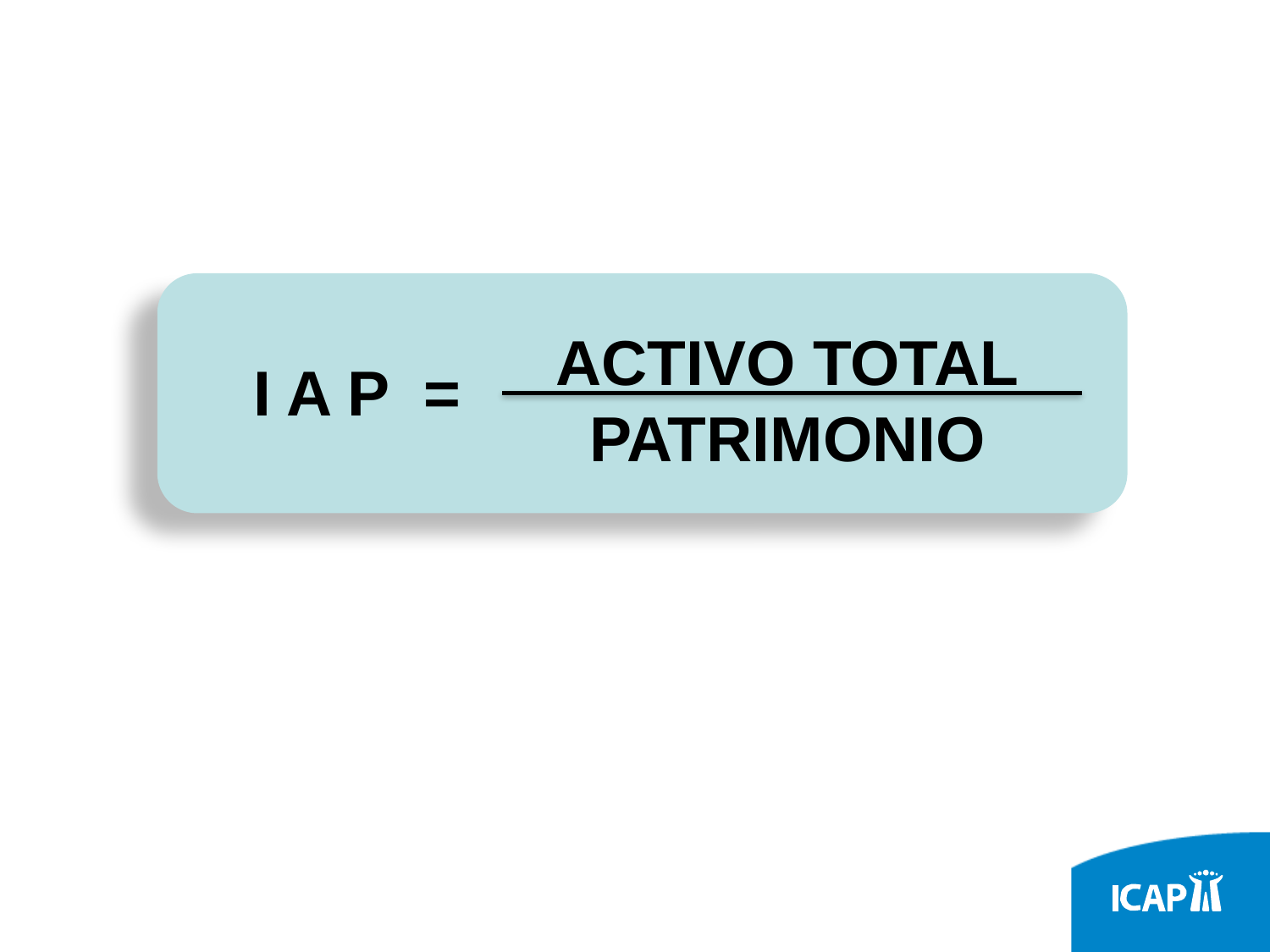

I A P

ACTIVO TOTAL
PATRIMONIO
I A P  =